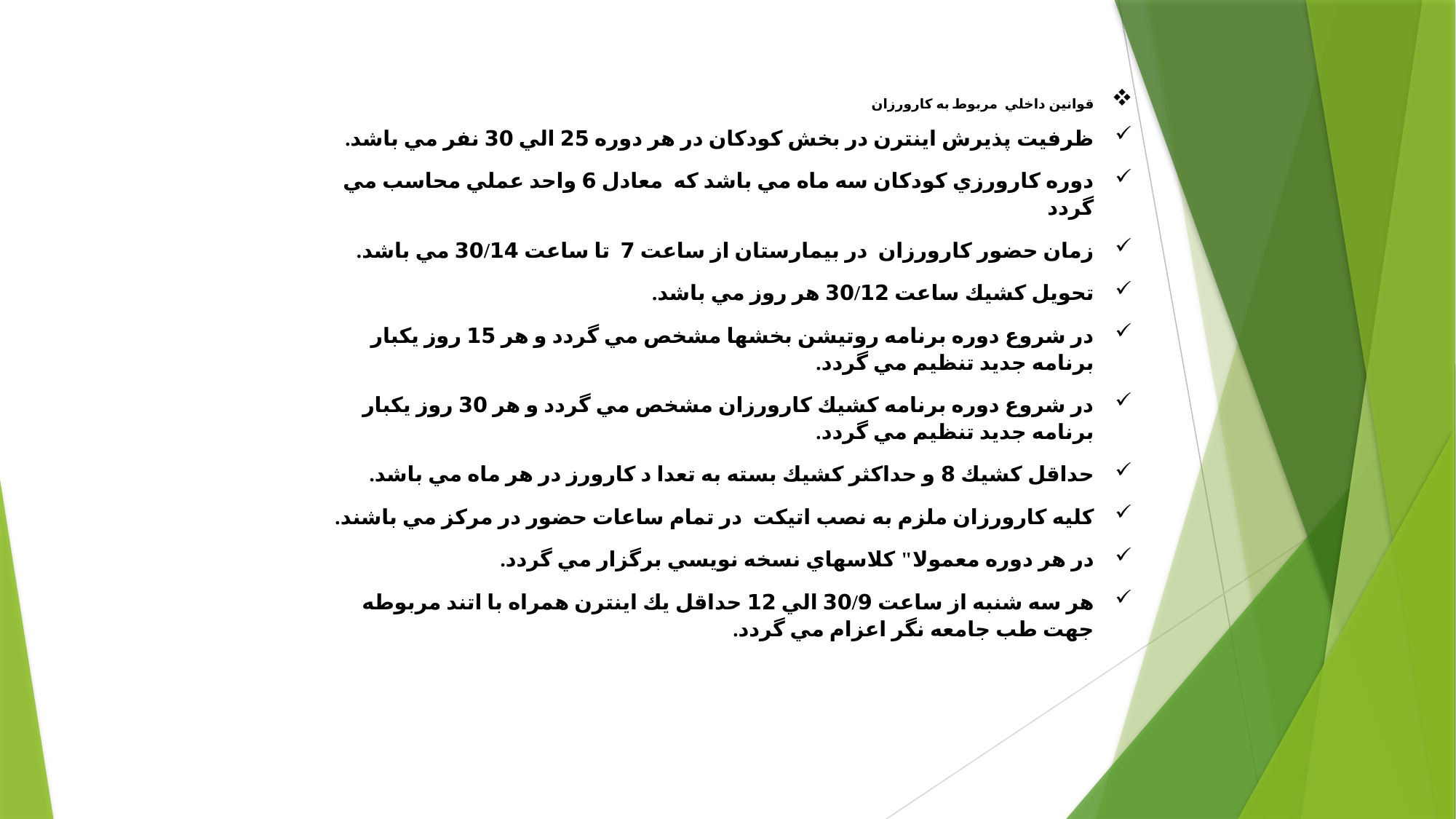

قوانين داخلي  مربوط به كارورزان
ظرفيت پذيرش اينترن در بخش كودكان در هر دوره 25 الي 30 نفر مي باشد.
دوره كارورزي كودكان سه ماه مي باشد كه  معادل 6 واحد عملي محاسب مي گردد
زمان حضور كارورزان  در بيمارستان از ساعت 7  تا ساعت 30/14 مي باشد.
تحويل كشيك ساعت 30/12 هر روز مي باشد.
در شروع دوره برنامه روتيشن بخشها مشخص مي گردد و هر 15 روز يكبار برنامه جديد تنظيم مي گردد.
در شروع دوره برنامه كشيك كارورزان مشخص مي گردد و هر 30 روز يكبار برنامه جديد تنظيم مي گردد.
حداقل كشيك 8 و حداكثر كشيك بسته به تعدا د كارورز در هر ماه مي باشد.
كليه كارورزان ملزم به نصب اتيكت  در تمام ساعات حضور در مركز مي باشند.
در هر دوره معمولا" كلاسهاي نسخه نويسي برگزار مي گردد.
هر سه شنبه از ساعت 30/9 الي 12 حداقل يك اينترن همراه با اتند مربوطه جهت طب جامعه نگر اعزام مي گردد.